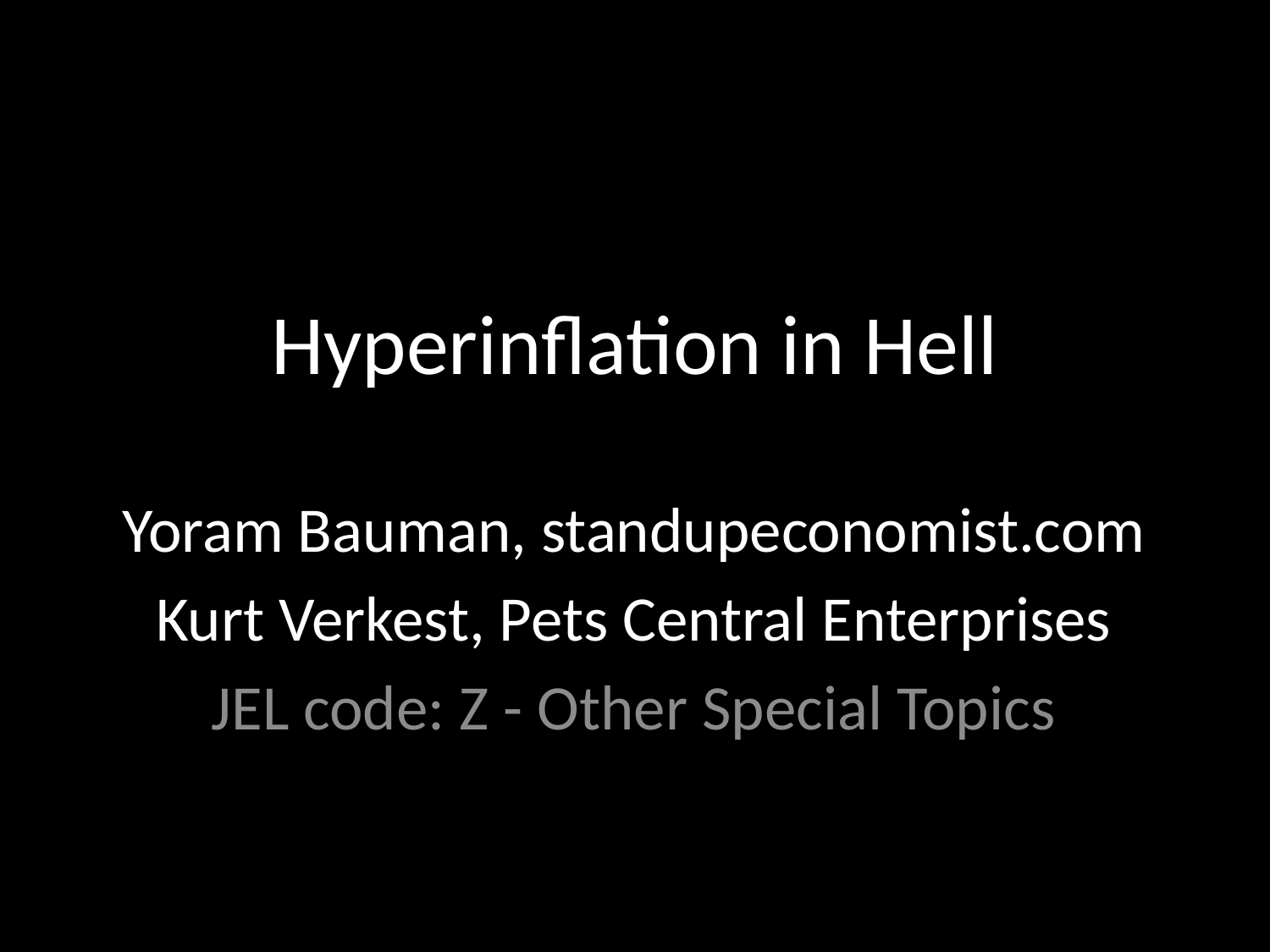

# Hyperinflation in Hell
Yoram Bauman, standupeconomist.com
Kurt Verkest, Pets Central Enterprises
JEL code: Z - Other Special Topics